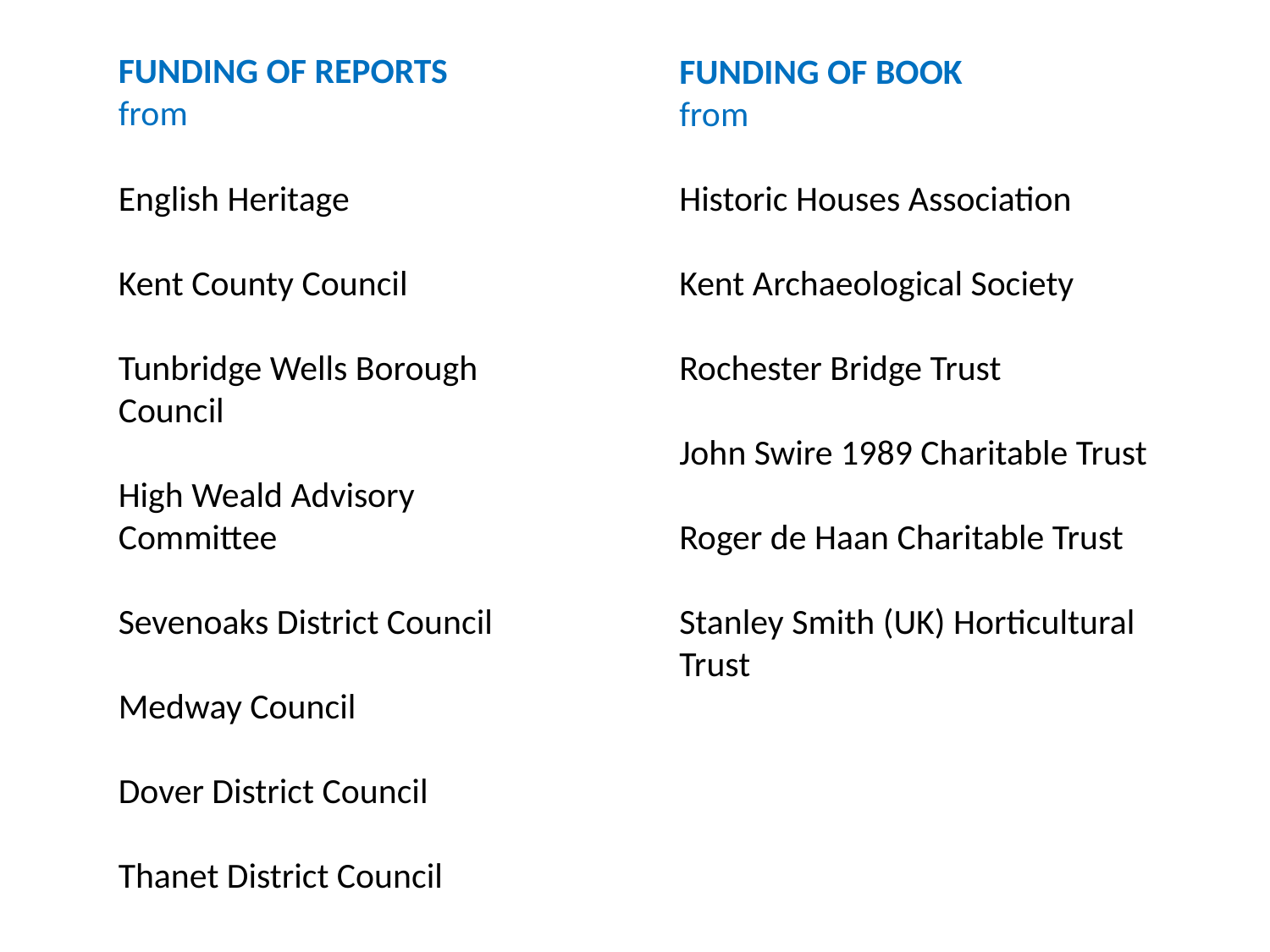

FUNDING OF REPORTS
from

English Heritage

Kent County Council

Tunbridge Wells Borough Council

High Weald Advisory Committee

Sevenoaks District Council

Medway Council

Dover District Council

Thanet District Council

FUNDING OF BOOK
from

Historic Houses Association

Kent Archaeological Society

Rochester Bridge Trust

John Swire 1989 Charitable Trust

Roger de Haan Charitable Trust

Stanley Smith (UK) Horticultural Trust